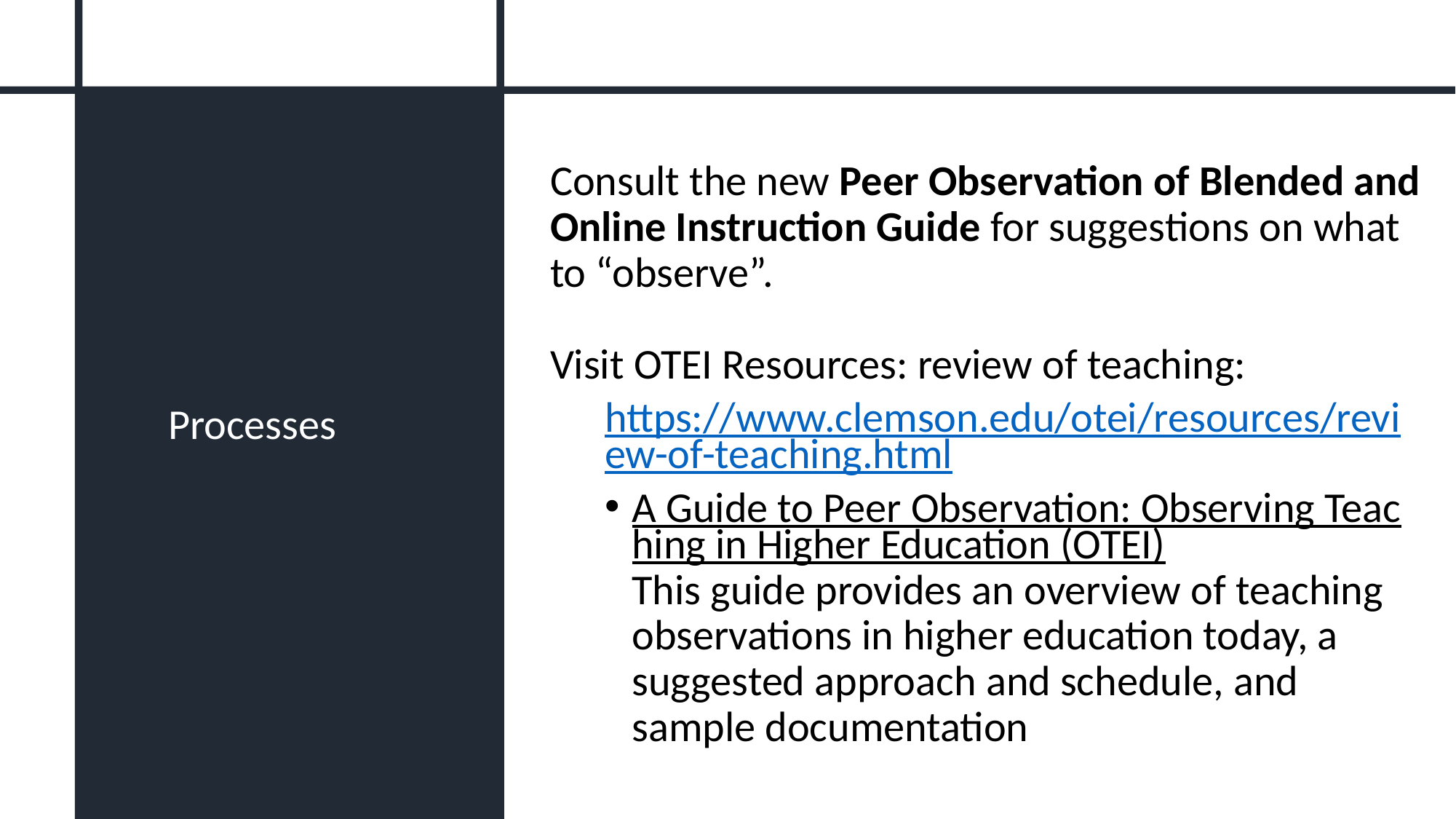

Consult the new Peer Observation of Blended and Online Instruction Guide for suggestions on what to “observe”.
Visit OTEI Resources: review of teaching:
https://www.clemson.edu/otei/resources/review-of-teaching.html
A Guide to Peer Observation: Observing Teaching in Higher Education (OTEI)This guide provides an overview of teaching observations in higher education today, a suggested approach and schedule, and sample documentation

# Processes